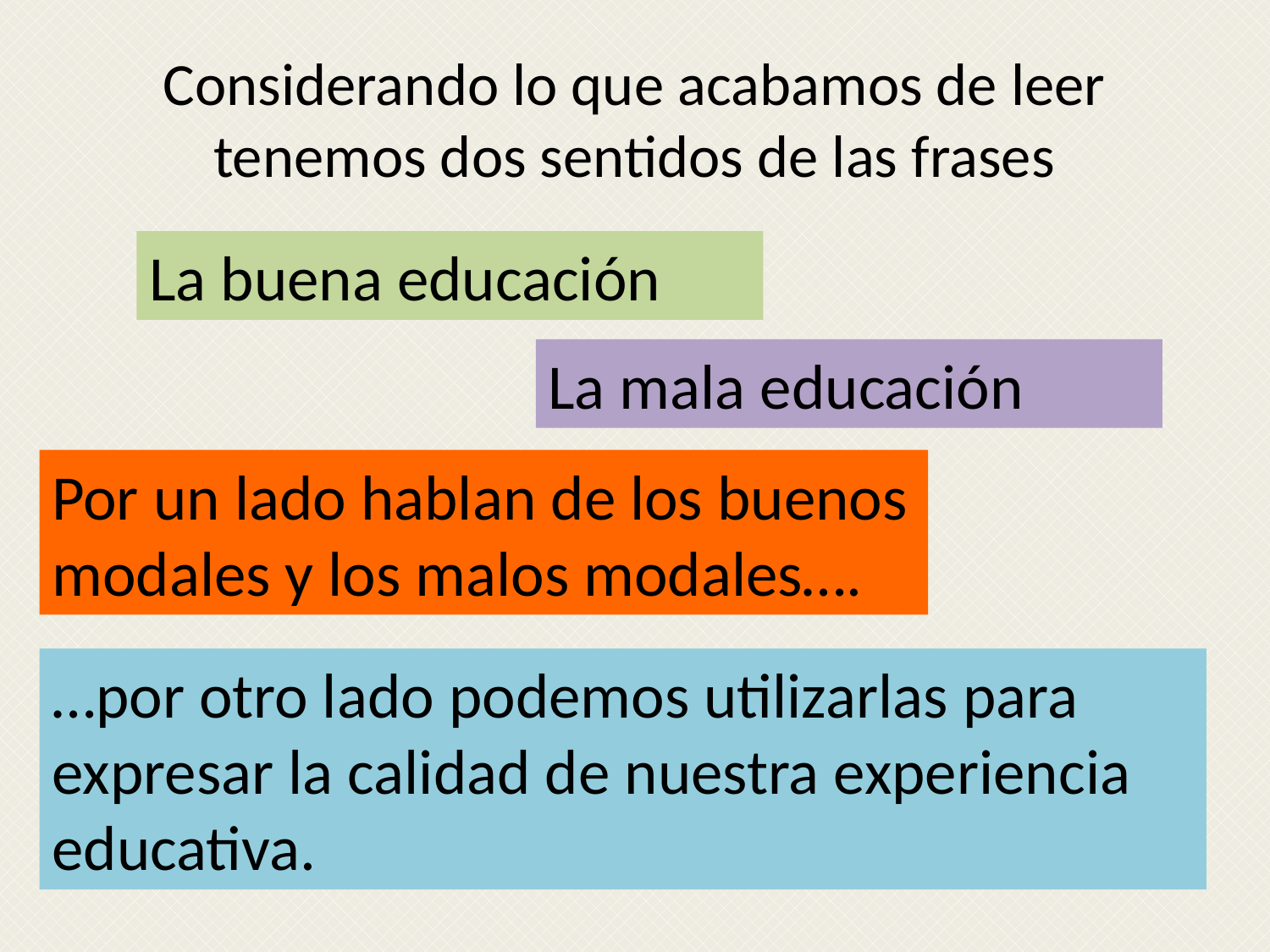

# Considerando lo que acabamos de leer tenemos dos sentidos de las frases
La buena educación
La mala educación
Por un lado hablan de los buenos modales y los malos modales….
…por otro lado podemos utilizarlas para expresar la calidad de nuestra experiencia educativa.